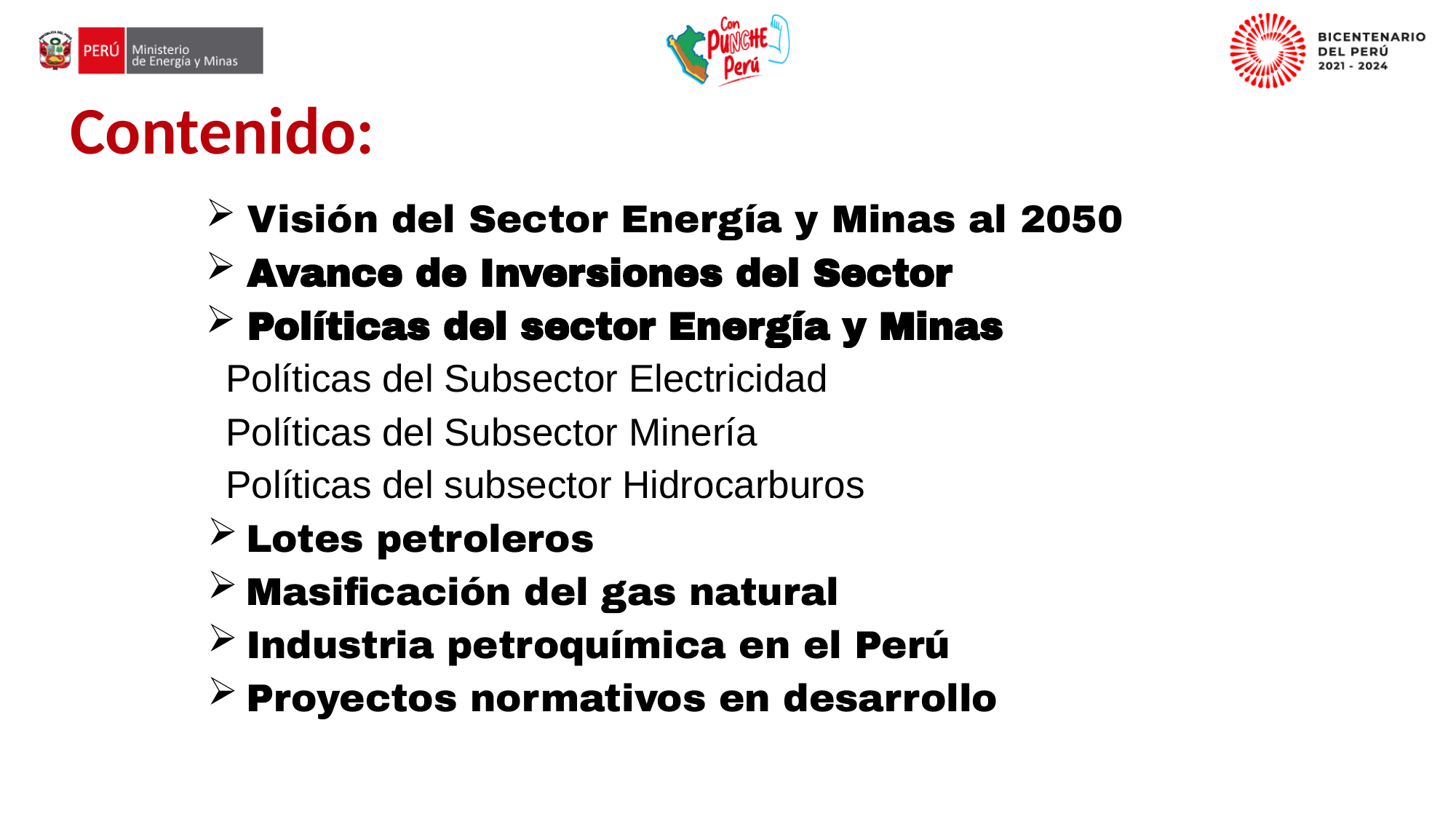

# Contenido:
Visión del Sector Energía y Minas al 2050
Avance de Inversiones del Sector
Políticas del sector Energía y Minas
	Políticas del Subsector Electricidad
	Políticas del Subsector Minería
	Políticas del subsector Hidrocarburos
Lotes petroleros
Masificación del gas natural
Industria petroquímica en el Perú
Proyectos normativos en desarrollo